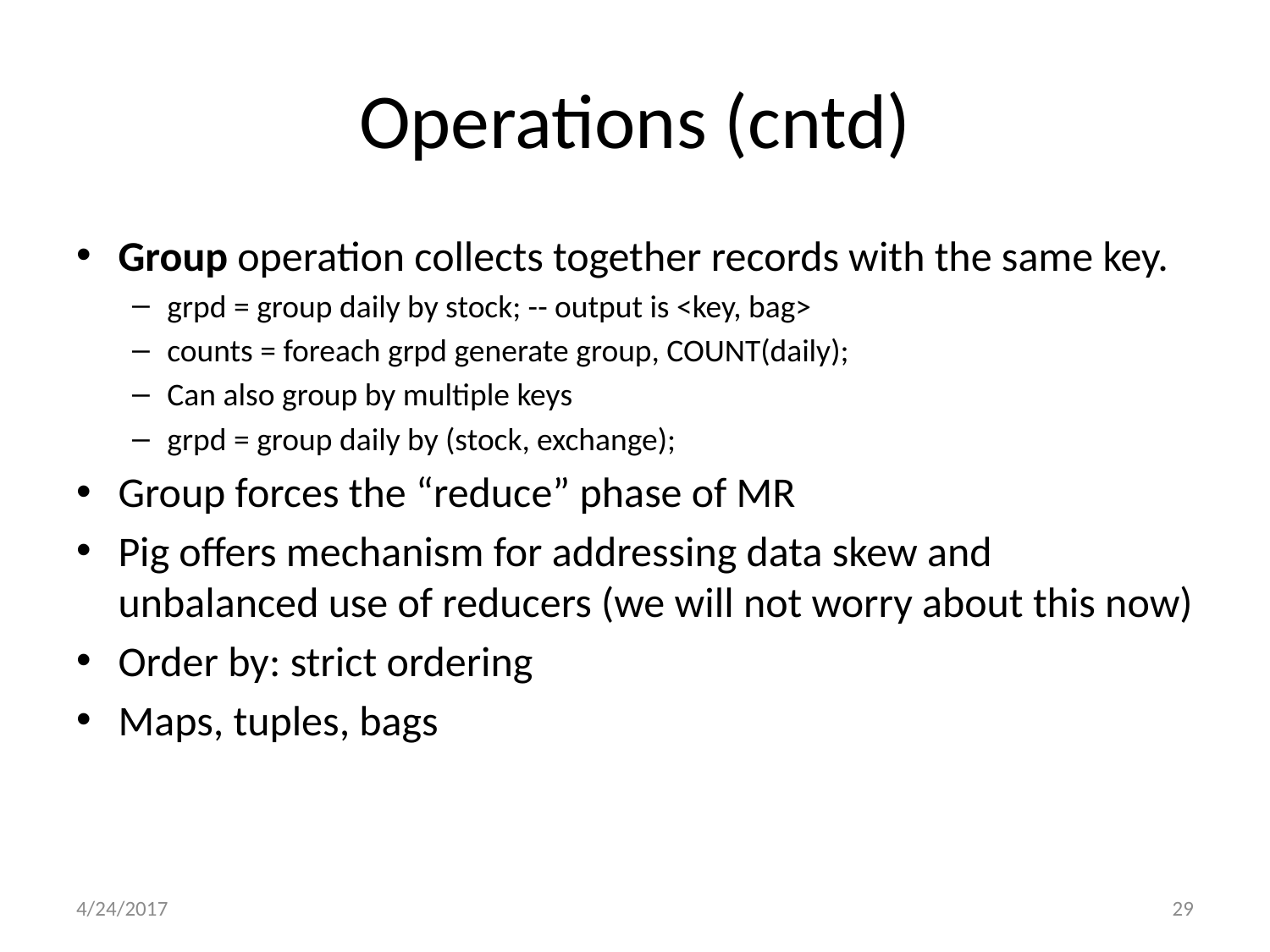

# Operations (cntd)
Group operation collects together records with the same key.
grpd = group daily by stock; -- output is <key, bag>
counts = foreach grpd generate group, COUNT(daily);
Can also group by multiple keys
grpd = group daily by (stock, exchange);
Group forces the “reduce” phase of MR
Pig offers mechanism for addressing data skew and unbalanced use of reducers (we will not worry about this now)
Order by: strict ordering
Maps, tuples, bags

4/24/2017
29